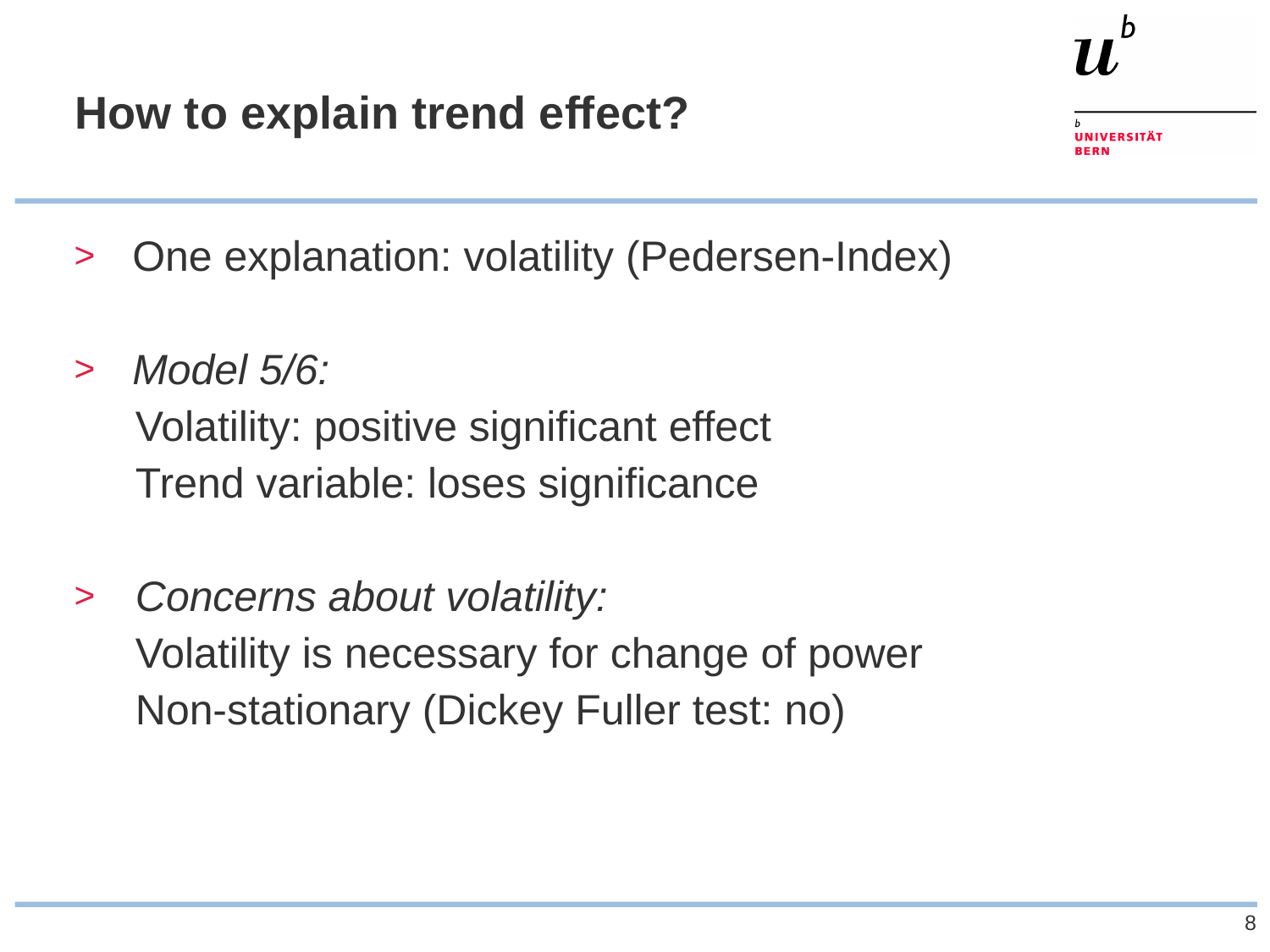

# How to explain trend effect?
One explanation: volatility (Pedersen-Index)

Model 5/6:
Volatility: positive significant effect
Trend variable: loses significance

Concerns about volatility:
Volatility is necessary for change of power
Non-stationary (Dickey Fuller test: no)
8